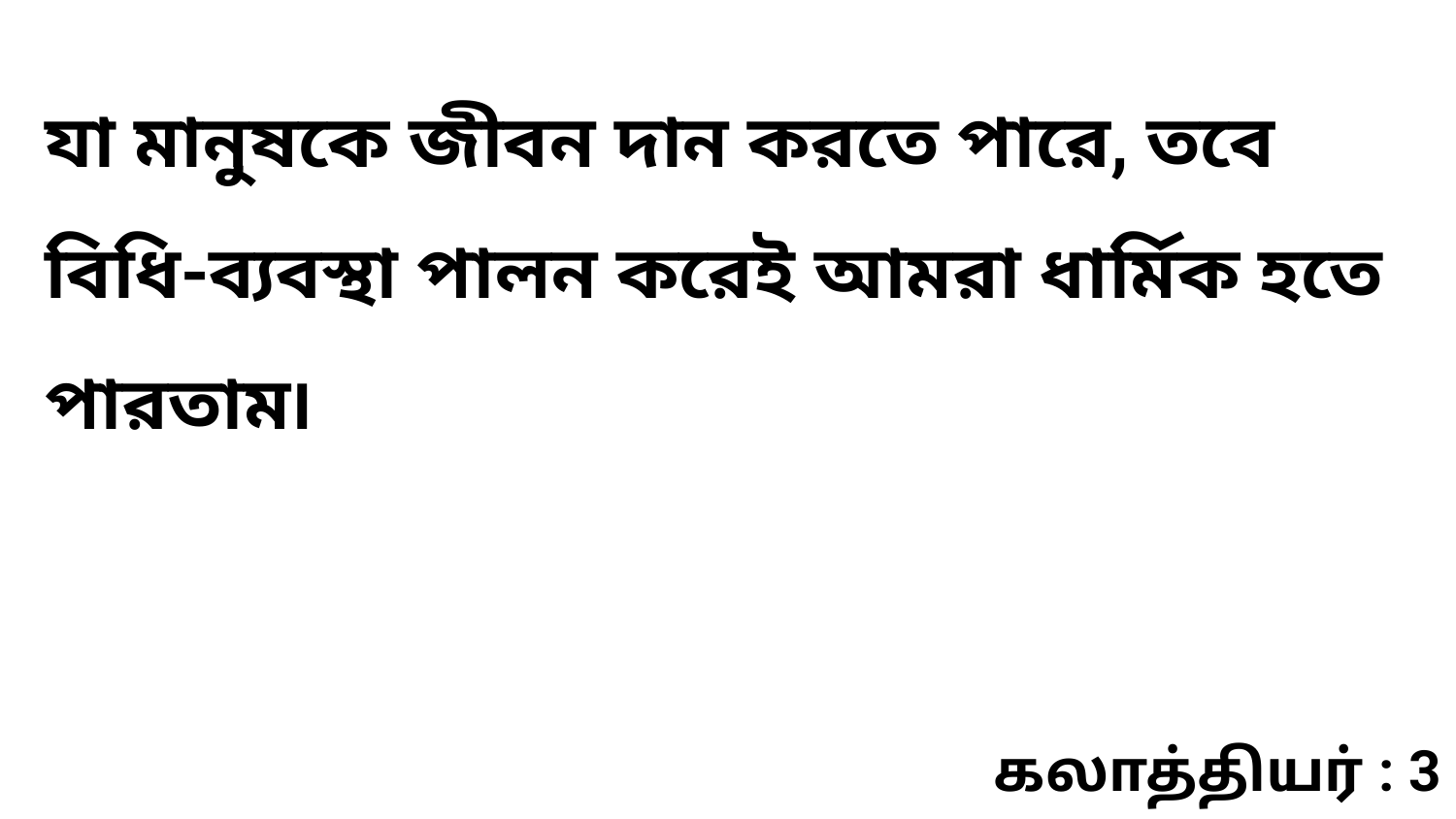

যা মানুষকে জীবন দান করতে পারে, তবে বিধি-ব্যবস্থা পালন করেই আমরা ধার্মিক হতে পারতাম৷
கலாத்தியர் : 3